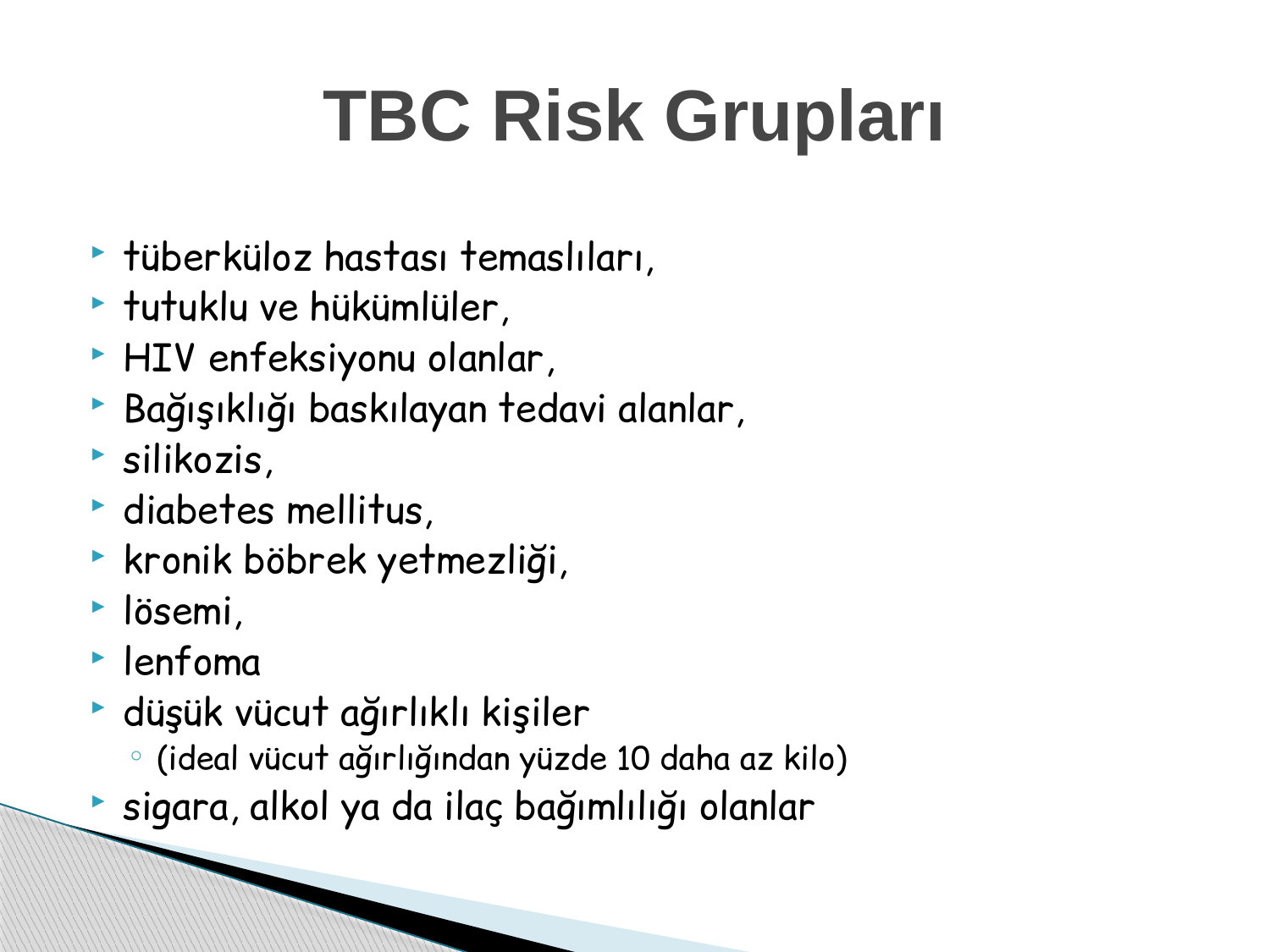

# TBC Risk Grupları
tüberküloz hastası temaslıları,
tutuklu ve hükümlüler,
HIV enfeksiyonu olanlar,
Bağışıklığı baskılayan tedavi alanlar,
silikozis,
diabetes mellitus,
kronik böbrek yetmezliği,
lösemi,
lenfoma
düşük vücut ağırlıklı kişiler
(ideal vücut ağırlığından yüzde 10 daha az kilo)
sigara, alkol ya da ilaç bağımlılığı olanlar